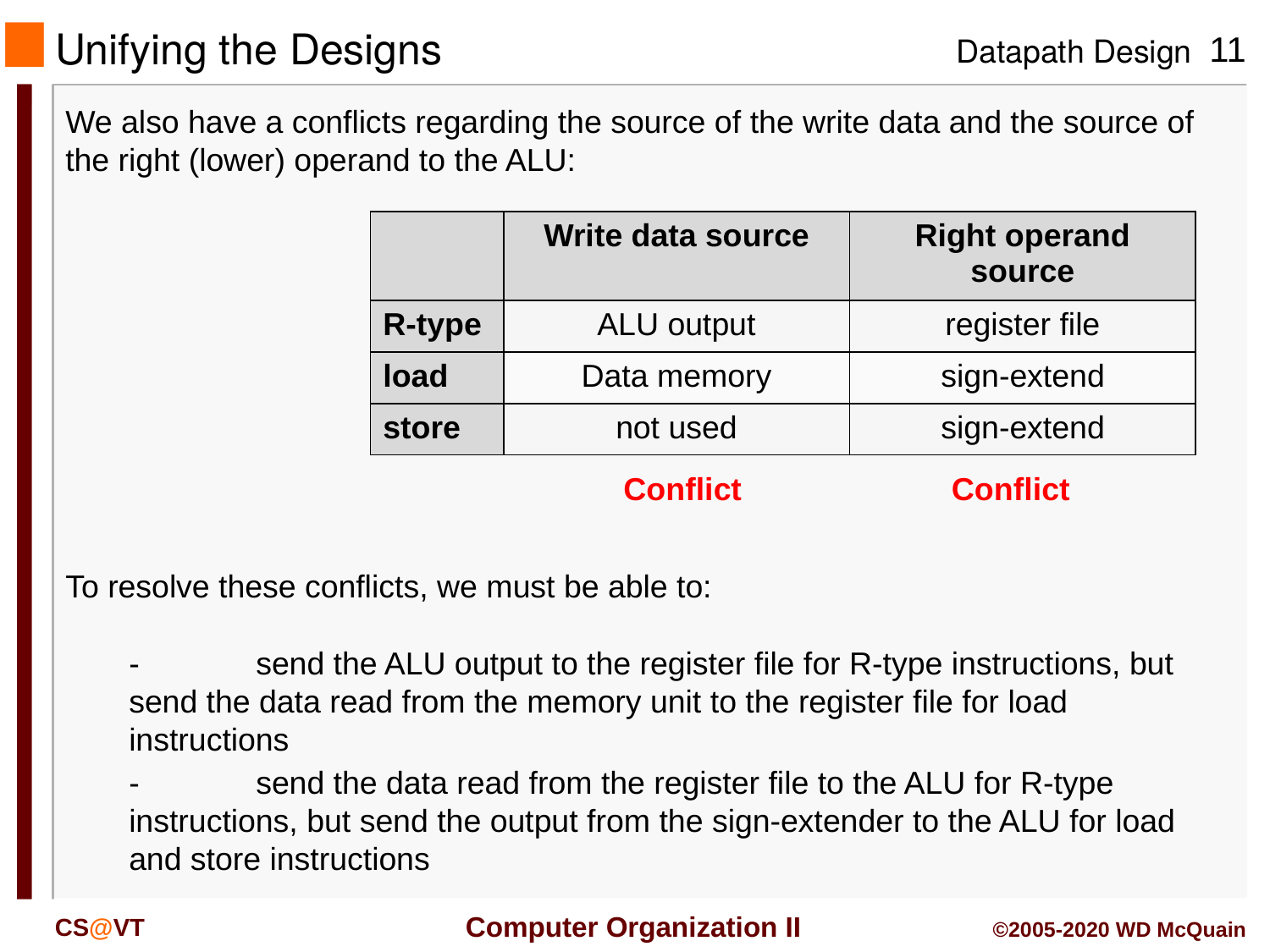

# Unifying the Designs
We also have a conflicts regarding the source of the write data and the source of the right (lower) operand to the ALU:
|  | Write data source | Right operand source |
| --- | --- | --- |
| R-type | ALU output | register file |
| load | Data memory | sign-extend |
| store | not used | sign-extend |
Conflict
Conflict
To resolve these conflicts, we must be able to:
	-	send the ALU output to the register file for R-type instructions, but send the data read from the memory unit to the register file for load instructions
	-	send the data read from the register file to the ALU for R-type instructions, but send the output from the sign-extender to the ALU for load and store instructions